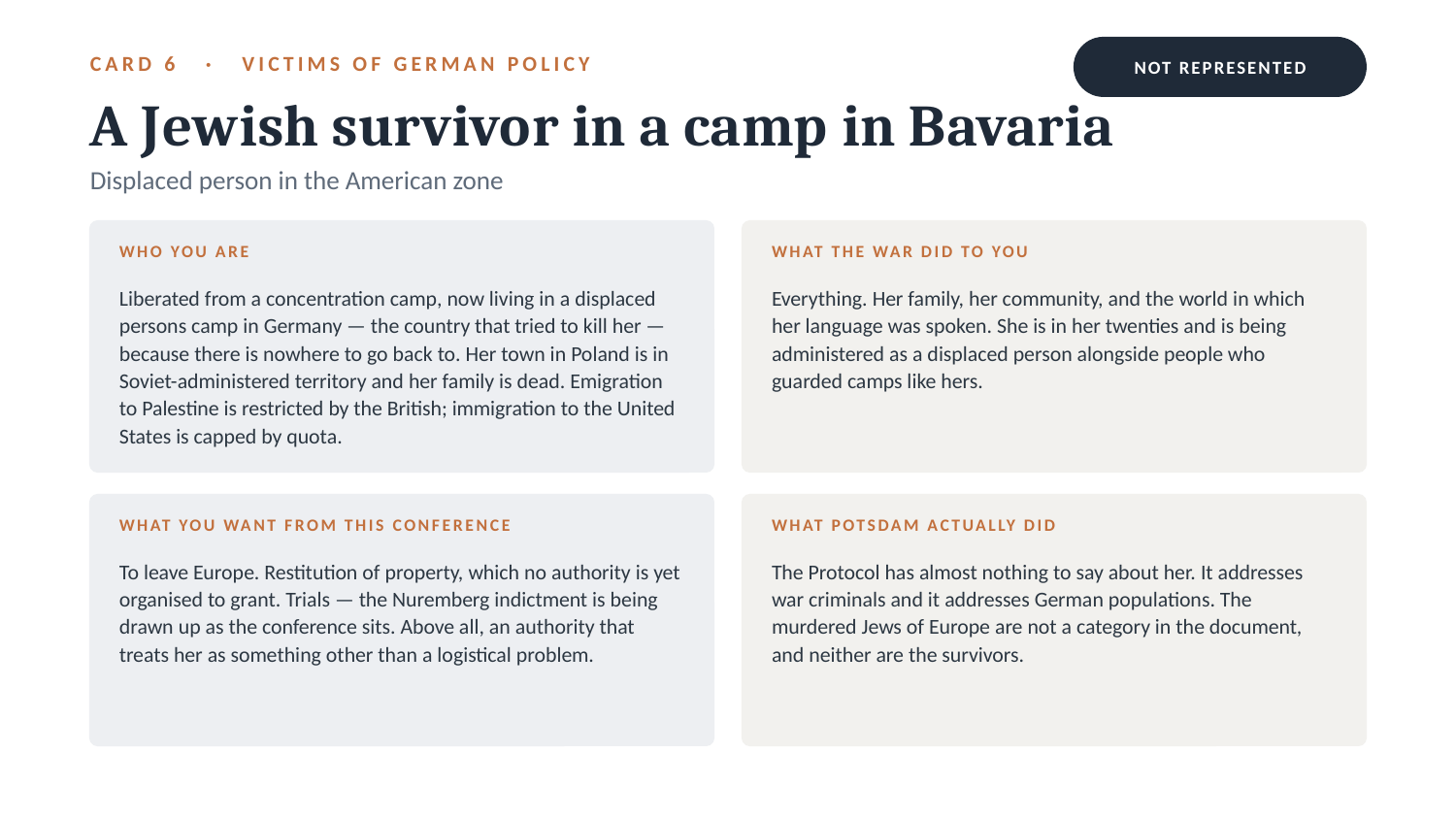

NOT REPRESENTED
CARD 6   ·   VICTIMS OF GERMAN POLICY
A Jewish survivor in a camp in Bavaria
Displaced person in the American zone

WHO YOU ARE
WHAT THE WAR DID TO YOU
Liberated from a concentration camp, now living in a displaced persons camp in Germany — the country that tried to kill her — because there is nowhere to go back to. Her town in Poland is in Soviet-administered territory and her family is dead. Emigration to Palestine is restricted by the British; immigration to the United States is capped by quota.
Everything. Her family, her community, and the world in which her language was spoken. She is in her twenties and is being administered as a displaced person alongside people who guarded camps like hers.

WHAT YOU WANT FROM THIS CONFERENCE
WHAT POTSDAM ACTUALLY DID
To leave Europe. Restitution of property, which no authority is yet organised to grant. Trials — the Nuremberg indictment is being drawn up as the conference sits. Above all, an authority that treats her as something other than a logistical problem.
The Protocol has almost nothing to say about her. It addresses war criminals and it addresses German populations. The murdered Jews of Europe are not a category in the document, and neither are the survivors.